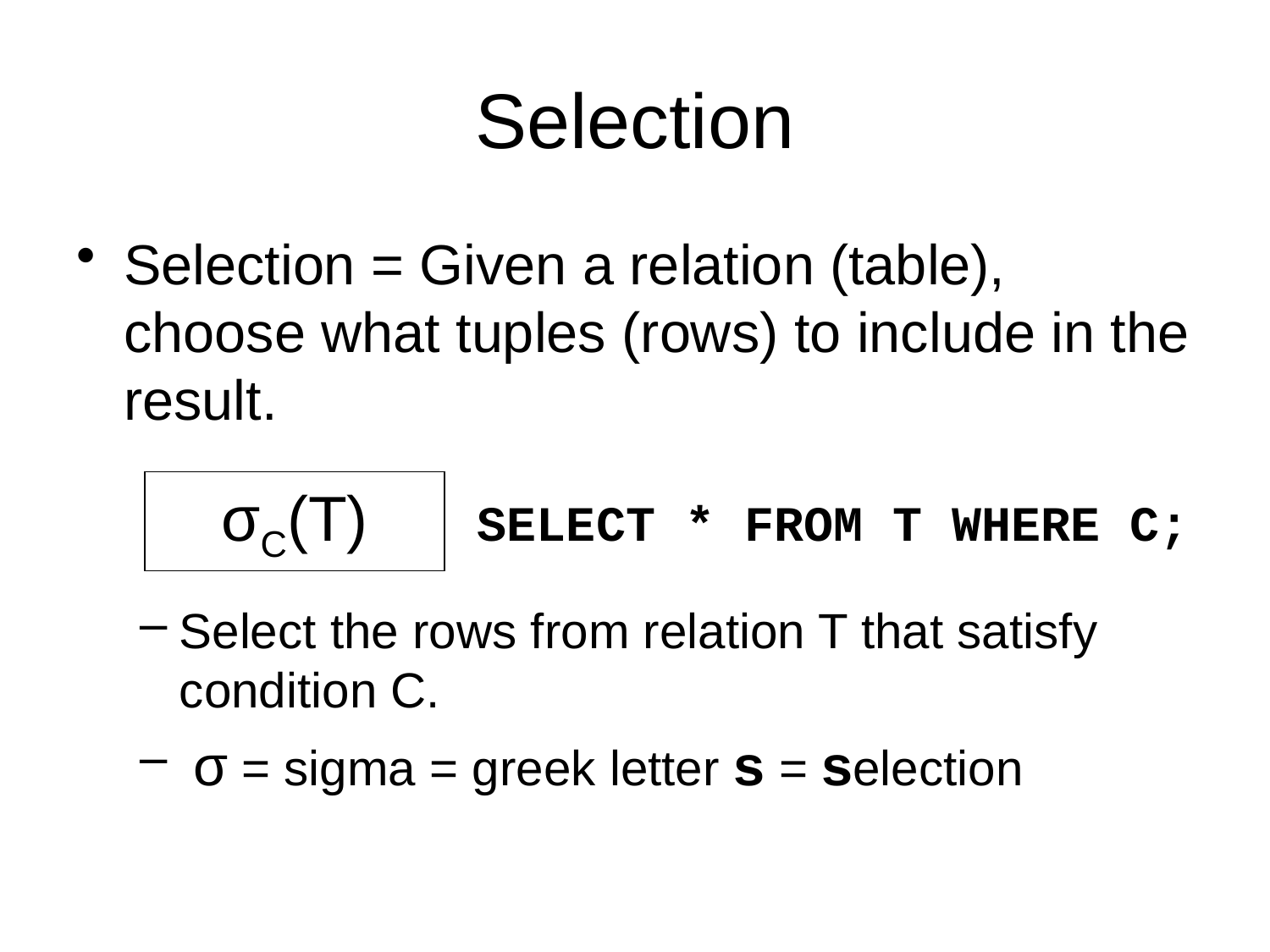

Selection
Selection = Given a relation (table), choose what tuples (rows) to include in the result.

Select the rows from relation T that satisfy condition C.
 σ = sigma = greek letter s = selection
σC(T)
SELECT * FROM T WHERE C;